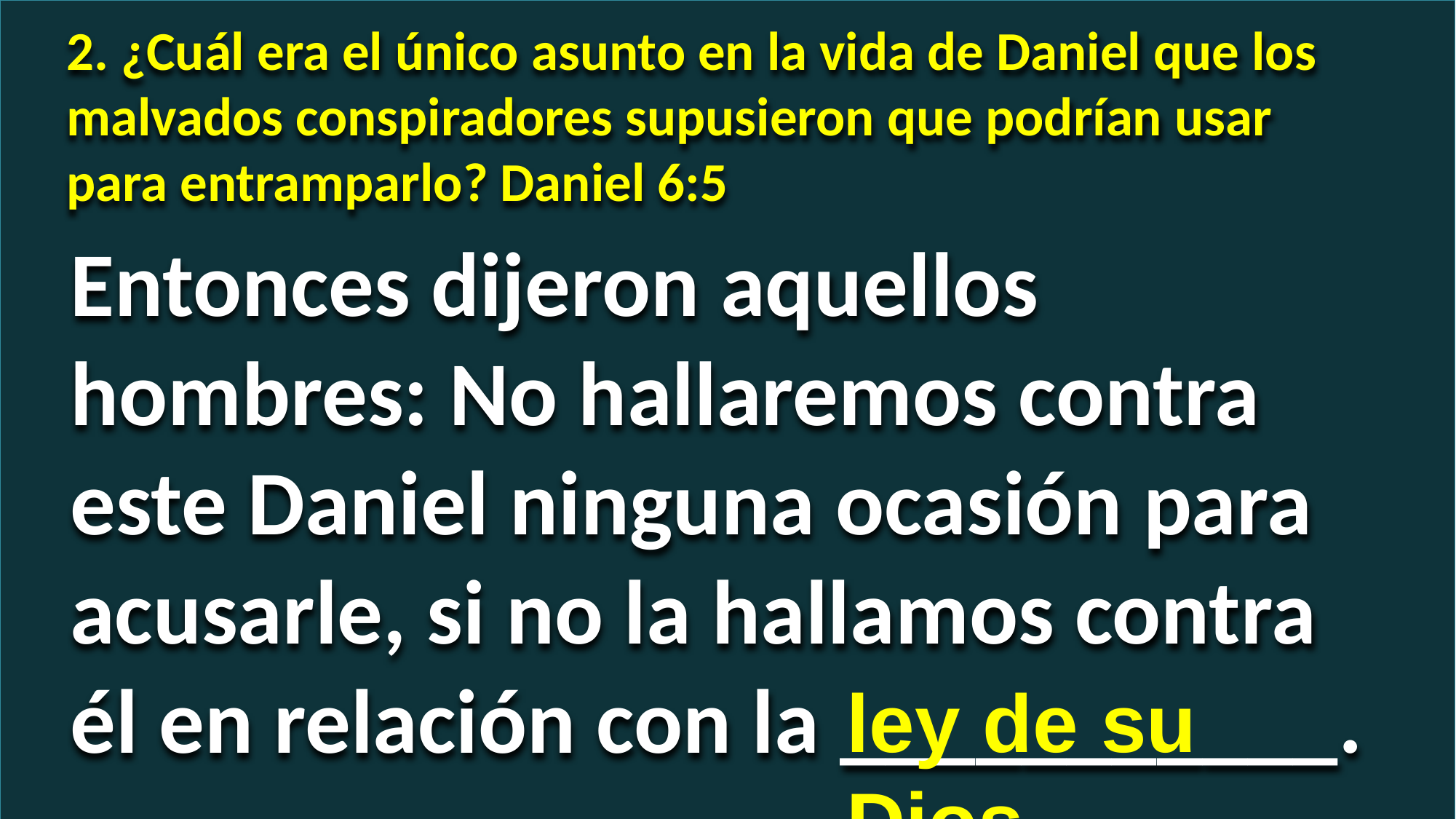

2. ¿Cuál era el único asunto en la vida de Daniel que los malvados conspiradores supusieron que podrían usar para entramparlo? Daniel 6:5
Entonces dijeron aquellos hombres: No hallaremos contra este Daniel ninguna ocasión para acusarle, si no la hallamos contra él en relación con la ___________.
ley de su Dios